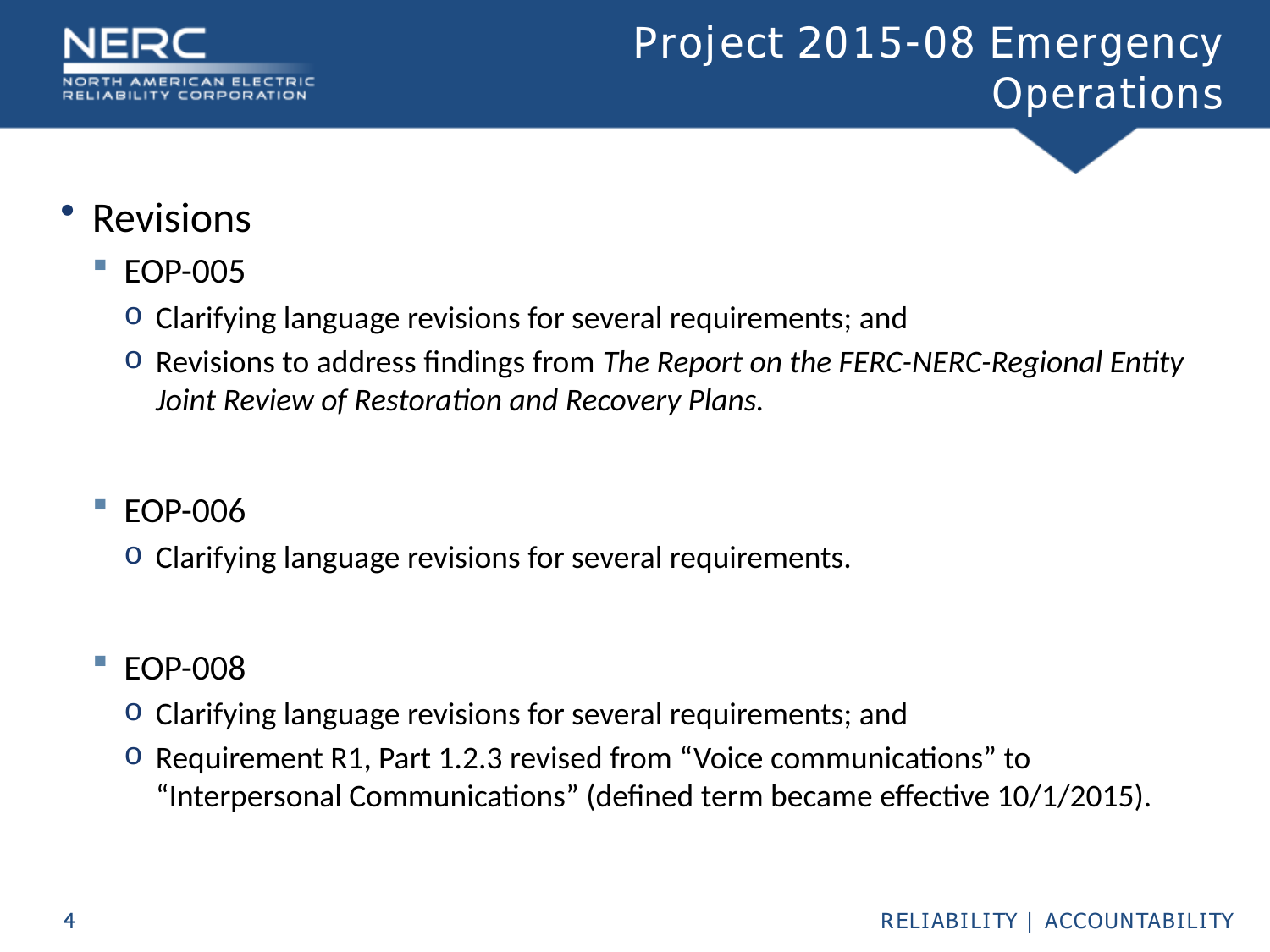

# Project 2015-08 Emergency Operations
Revisions
EOP-005
Clarifying language revisions for several requirements; and
Revisions to address findings from The Report on the FERC-NERC-Regional Entity Joint Review of Restoration and Recovery Plans.

EOP-006
Clarifying language revisions for several requirements.

EOP-008
Clarifying language revisions for several requirements; and
Requirement R1, Part 1.2.3 revised from “Voice communications” to “Interpersonal Communications” (defined term became effective 10/1/2015).